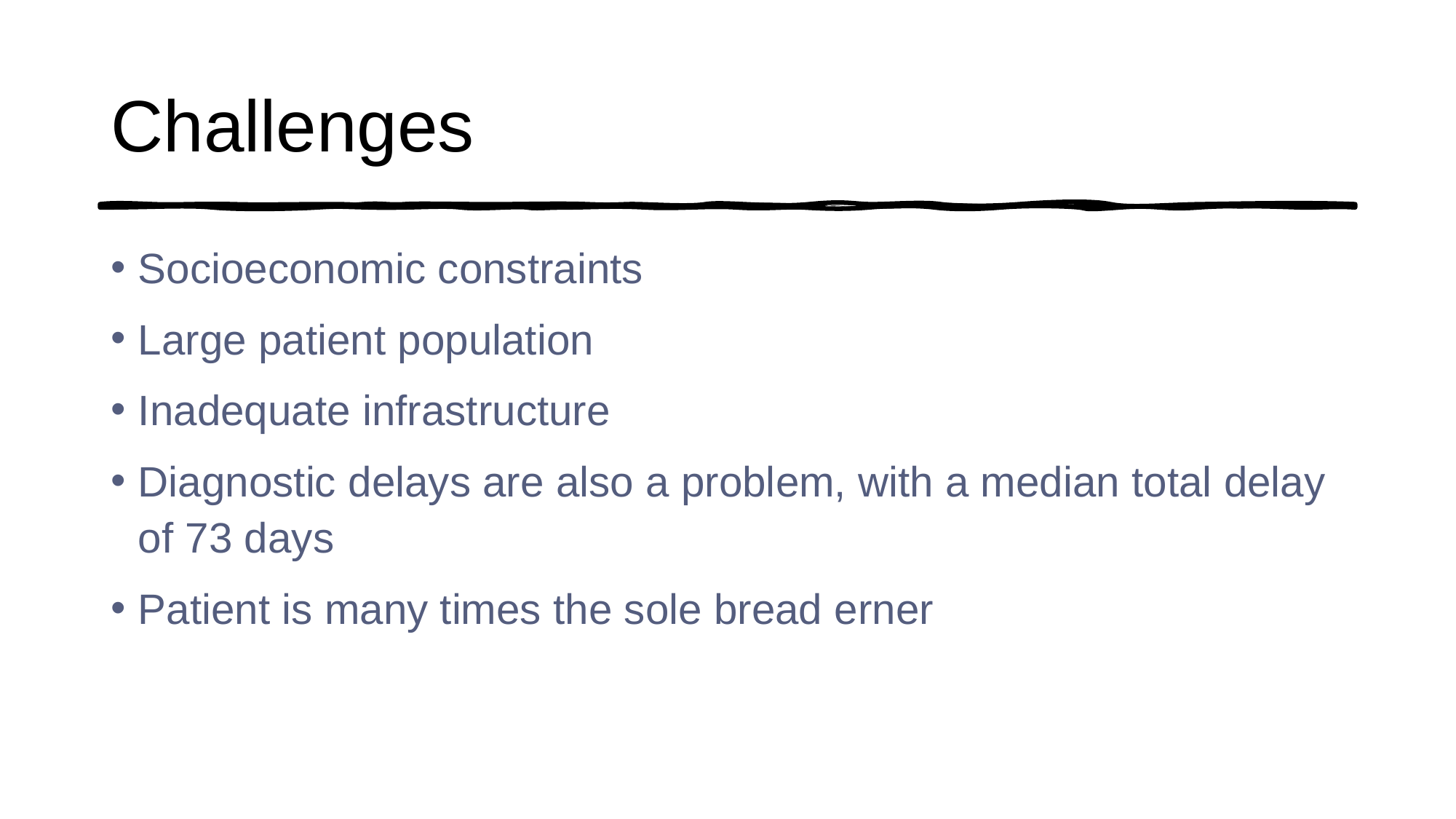

# Challenges
Socioeconomic constraints
Large patient population
Inadequate infrastructure
Diagnostic delays are also a problem, with a median total delay of 73 days
Patient is many times the sole bread erner